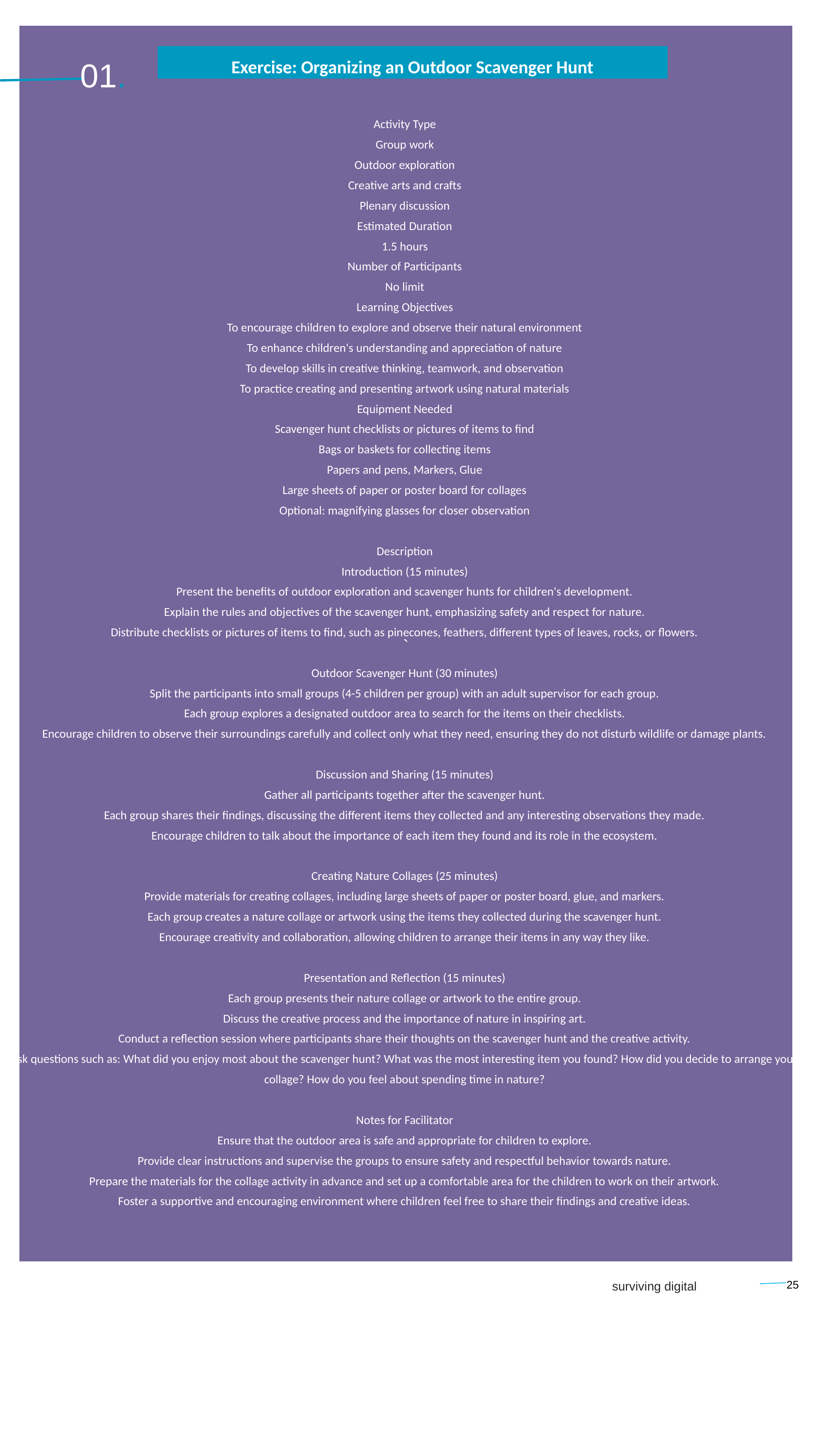

`

Exercise: Organizing an Outdoor Scavenger Hunt
 01.

Activity Type
Group work
Outdoor exploration
Creative arts and crafts
Plenary discussion
Estimated Duration
1.5 hours
Number of Participants
No limit
Learning Objectives
To encourage children to explore and observe their natural environment
To enhance children's understanding and appreciation of nature
To develop skills in creative thinking, teamwork, and observation
To practice creating and presenting artwork using natural materials
Equipment Needed
Scavenger hunt checklists or pictures of items to find
Bags or baskets for collecting items
Papers and pens, Markers, Glue
Large sheets of paper or poster board for collages
Optional: magnifying glasses for closer observation

Description
Introduction (15 minutes)
Present the benefits of outdoor exploration and scavenger hunts for children's development.
Explain the rules and objectives of the scavenger hunt, emphasizing safety and respect for nature.
Distribute checklists or pictures of items to find, such as pinecones, feathers, different types of leaves, rocks, or flowers.

Outdoor Scavenger Hunt (30 minutes)
Split the participants into small groups (4-5 children per group) with an adult supervisor for each group.
Each group explores a designated outdoor area to search for the items on their checklists.
Encourage children to observe their surroundings carefully and collect only what they need, ensuring they do not disturb wildlife or damage plants.

Discussion and Sharing (15 minutes)
Gather all participants together after the scavenger hunt.
Each group shares their findings, discussing the different items they collected and any interesting observations they made.
Encourage children to talk about the importance of each item they found and its role in the ecosystem.

Creating Nature Collages (25 minutes)
Provide materials for creating collages, including large sheets of paper or poster board, glue, and markers.
Each group creates a nature collage or artwork using the items they collected during the scavenger hunt.
Encourage creativity and collaboration, allowing children to arrange their items in any way they like.

Presentation and Reflection (15 minutes)
Each group presents their nature collage or artwork to the entire group.
Discuss the creative process and the importance of nature in inspiring art.
Conduct a reflection session where participants share their thoughts on the scavenger hunt and the creative activity.
Ask questions such as: What did you enjoy most about the scavenger hunt? What was the most interesting item you found? How did you decide to arrange your collage? How do you feel about spending time in nature?

Notes for Facilitator
Ensure that the outdoor area is safe and appropriate for children to explore.
Provide clear instructions and supervise the groups to ensure safety and respectful behavior towards nature.
Prepare the materials for the collage activity in advance and set up a comfortable area for the children to work on their artwork.
Foster a supportive and encouraging environment where children feel free to share their findings and creative ideas.
25
surviving digital